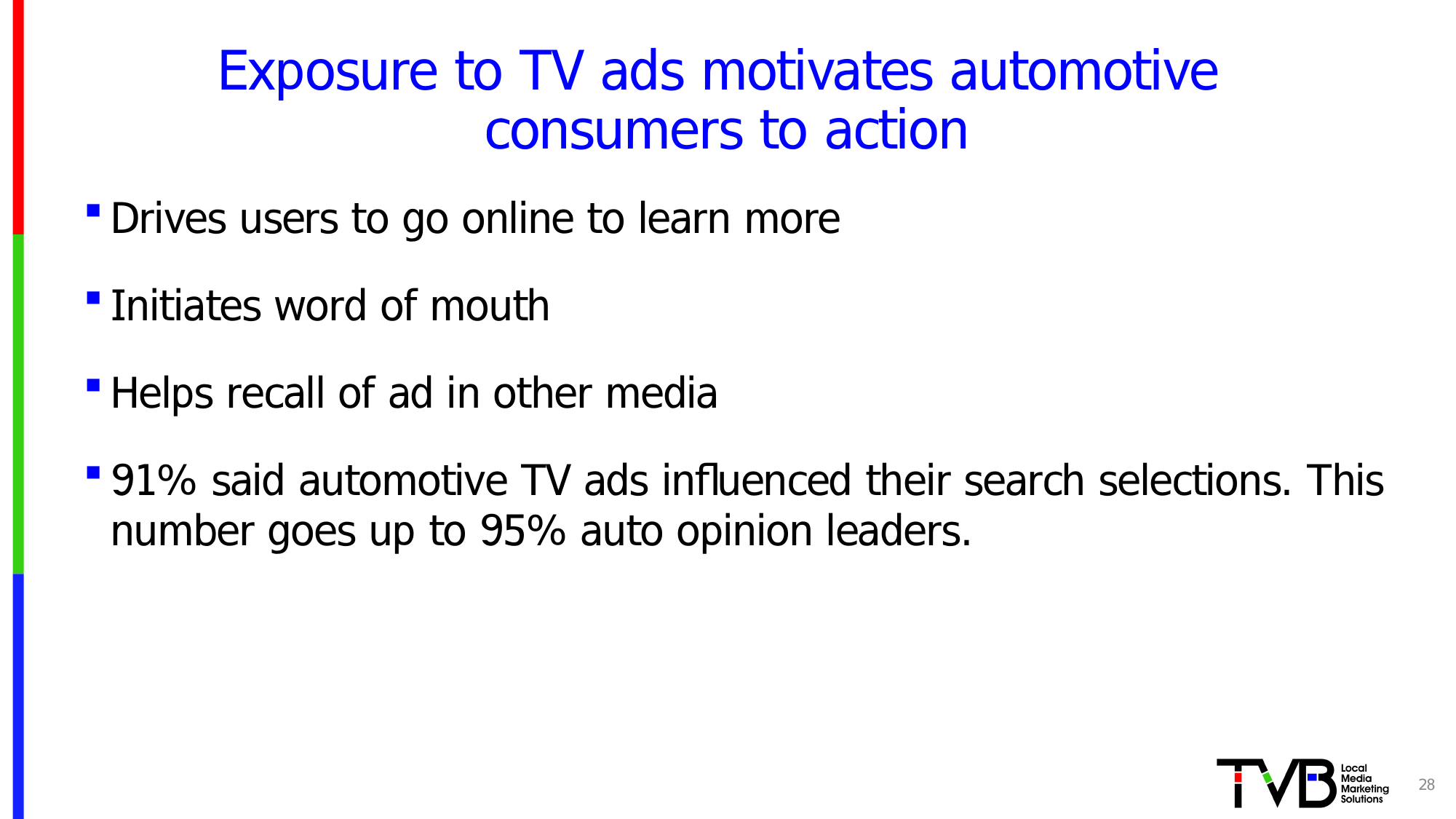

# Exposure to TV ads motivates automotive consumers to action
Drives users to go online to learn more
Initiates word of mouth
Helps recall of ad in other media
91% said automotive TV ads influenced their search selections. This number goes up to 95% auto opinion leaders.
28